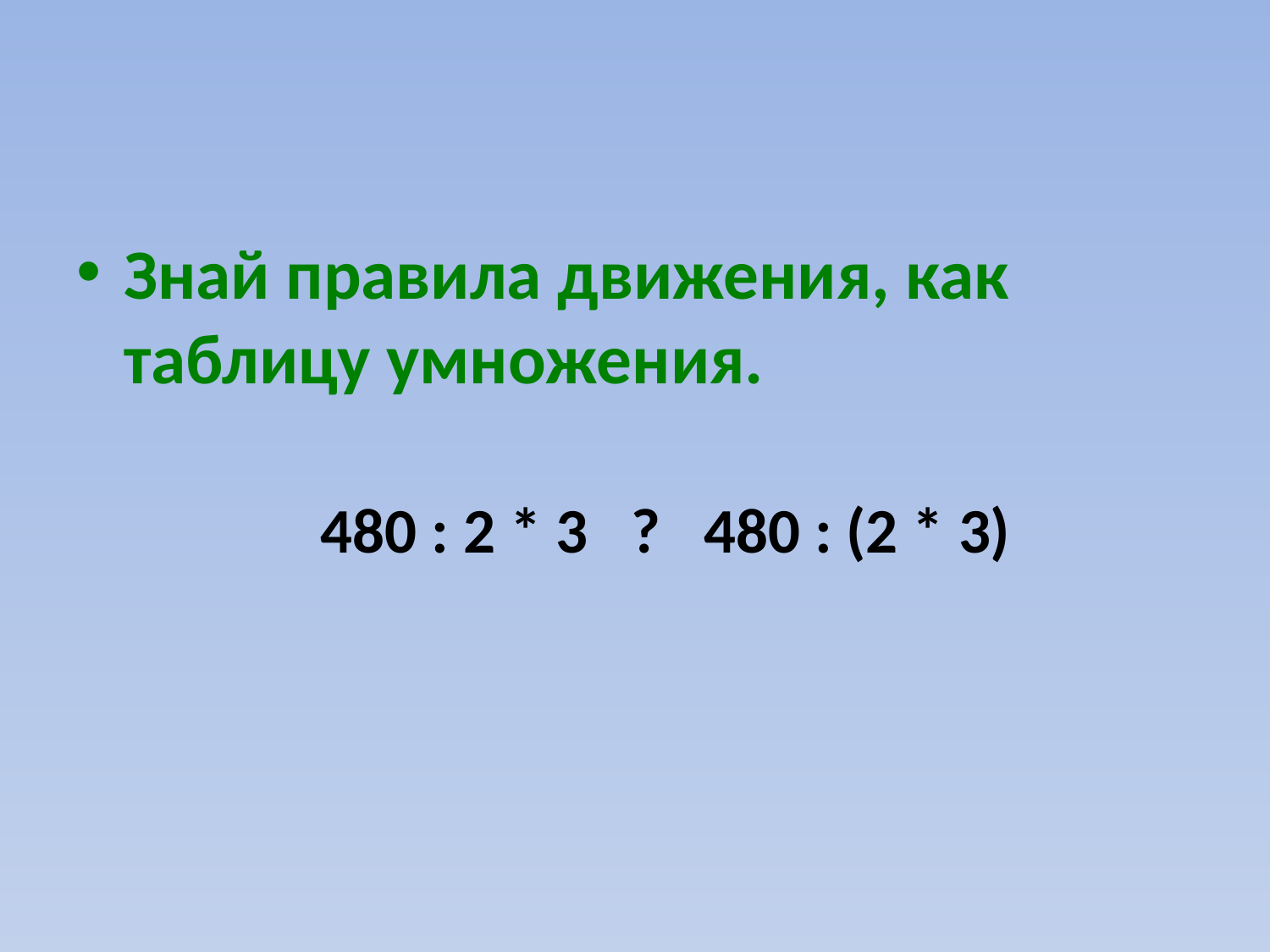

Знай правила движения, как таблицу умножения.

                 480 : 2 * 3   ?   480 : (2 * 3)